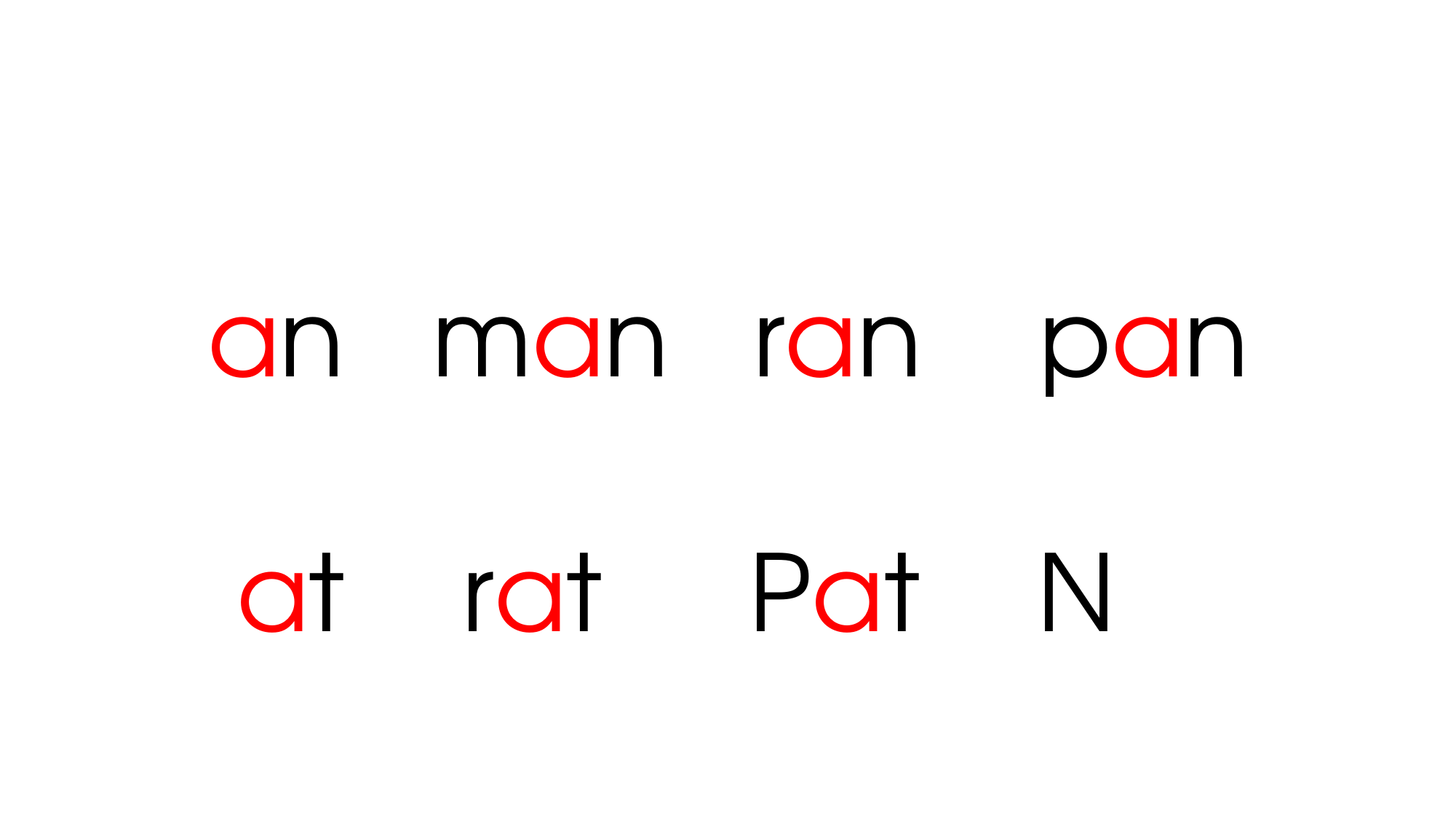

an   man 	ran    pan

 at    rat     Pat    N